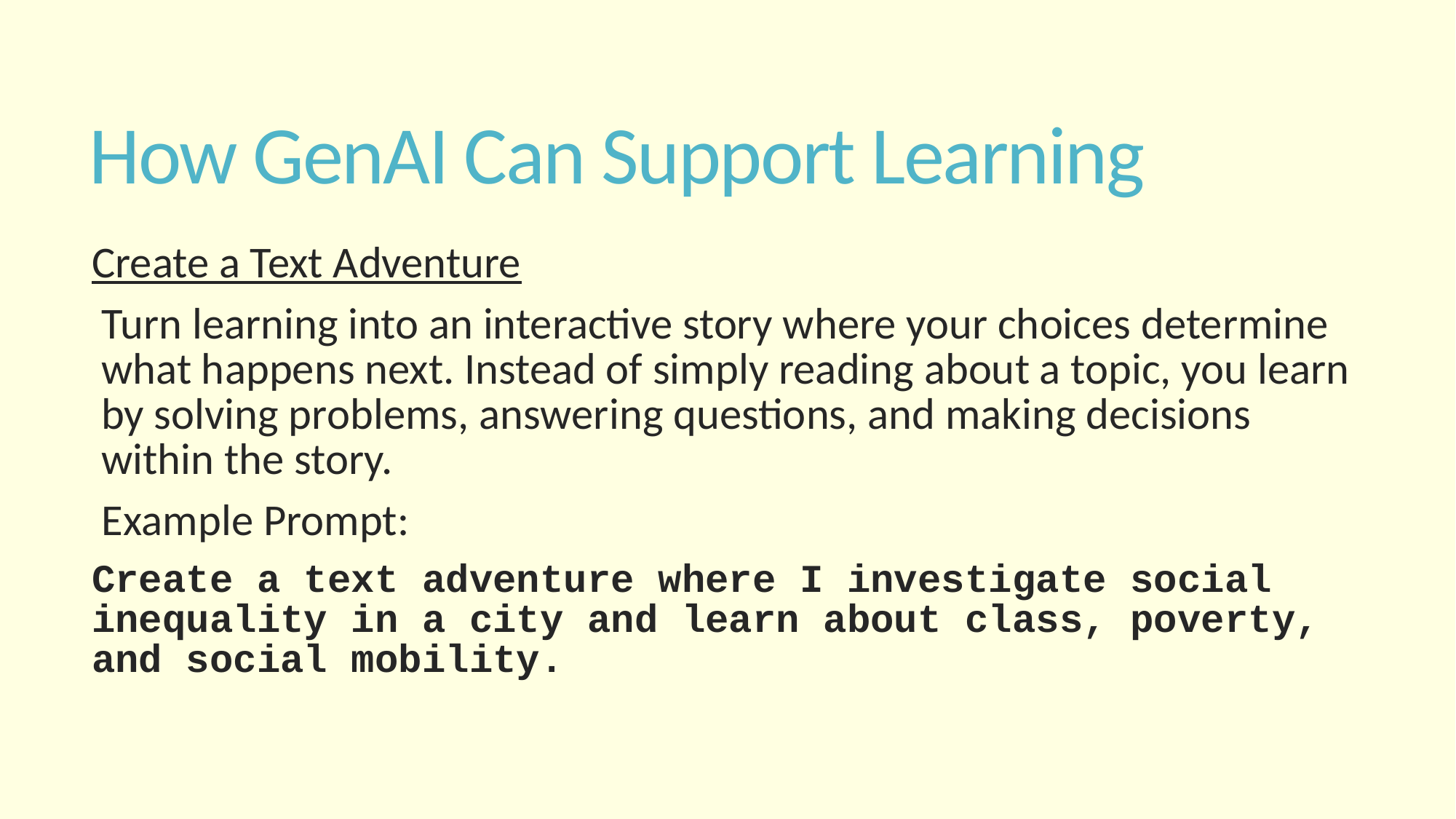

# How GenAI Can Support Learning
Create a Text Adventure
Turn learning into an interactive story where your choices determine what happens next. Instead of simply reading about a topic, you learn by solving problems, answering questions, and making decisions within the story.
Example Prompt:
Create a text adventure where I investigate social inequality in a city and learn about class, poverty, and social mobility.